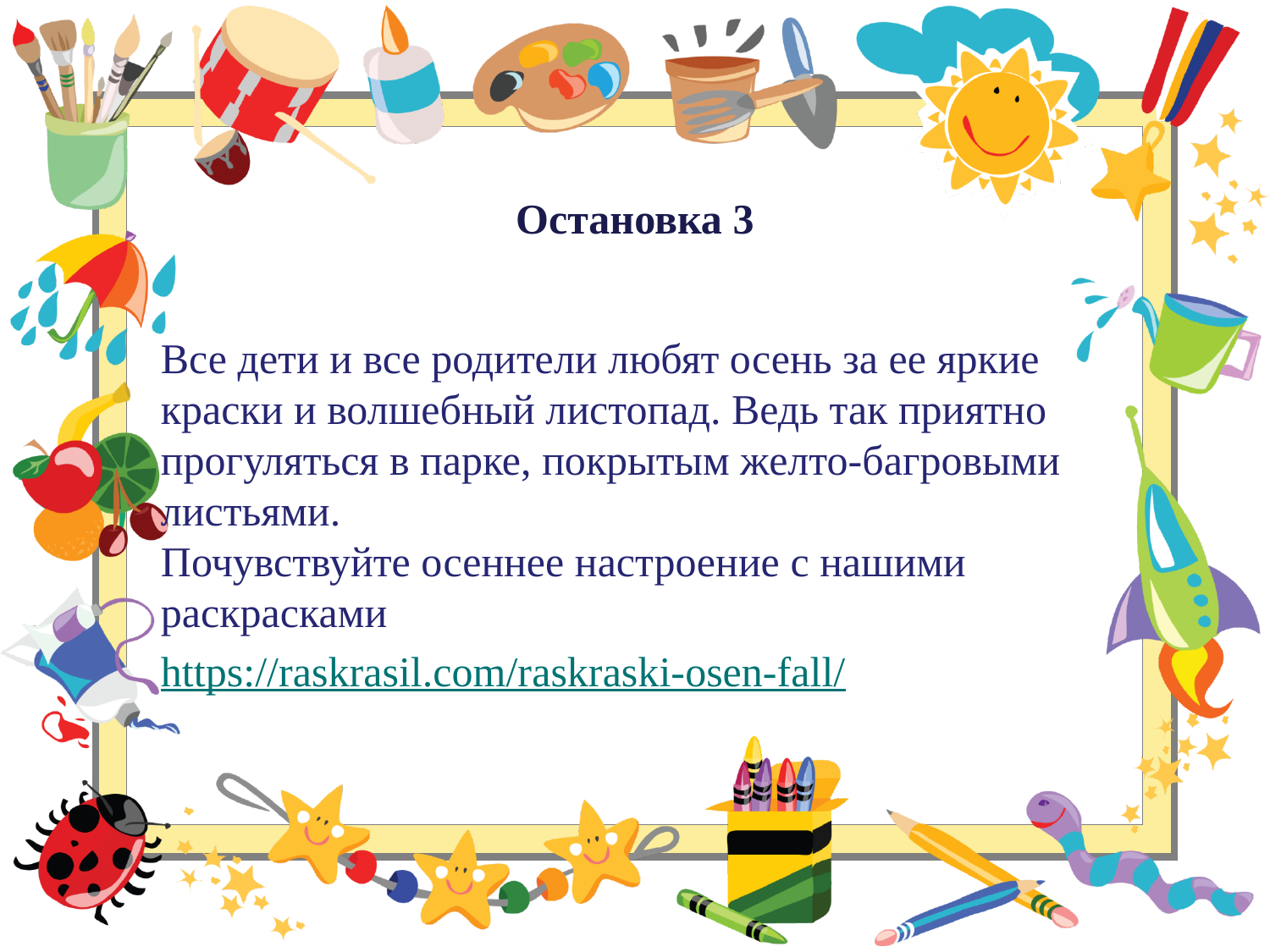

# Остановка 3

Все дети и все родители любят осень за ее яркие краски и волшебный листопад. Ведь так приятно прогуляться в парке, покрытым желто-багровыми листьями.
Почувствуйте осеннее настроение с нашими раскрасками
https://raskrasil.com/raskraski-osen-fall/